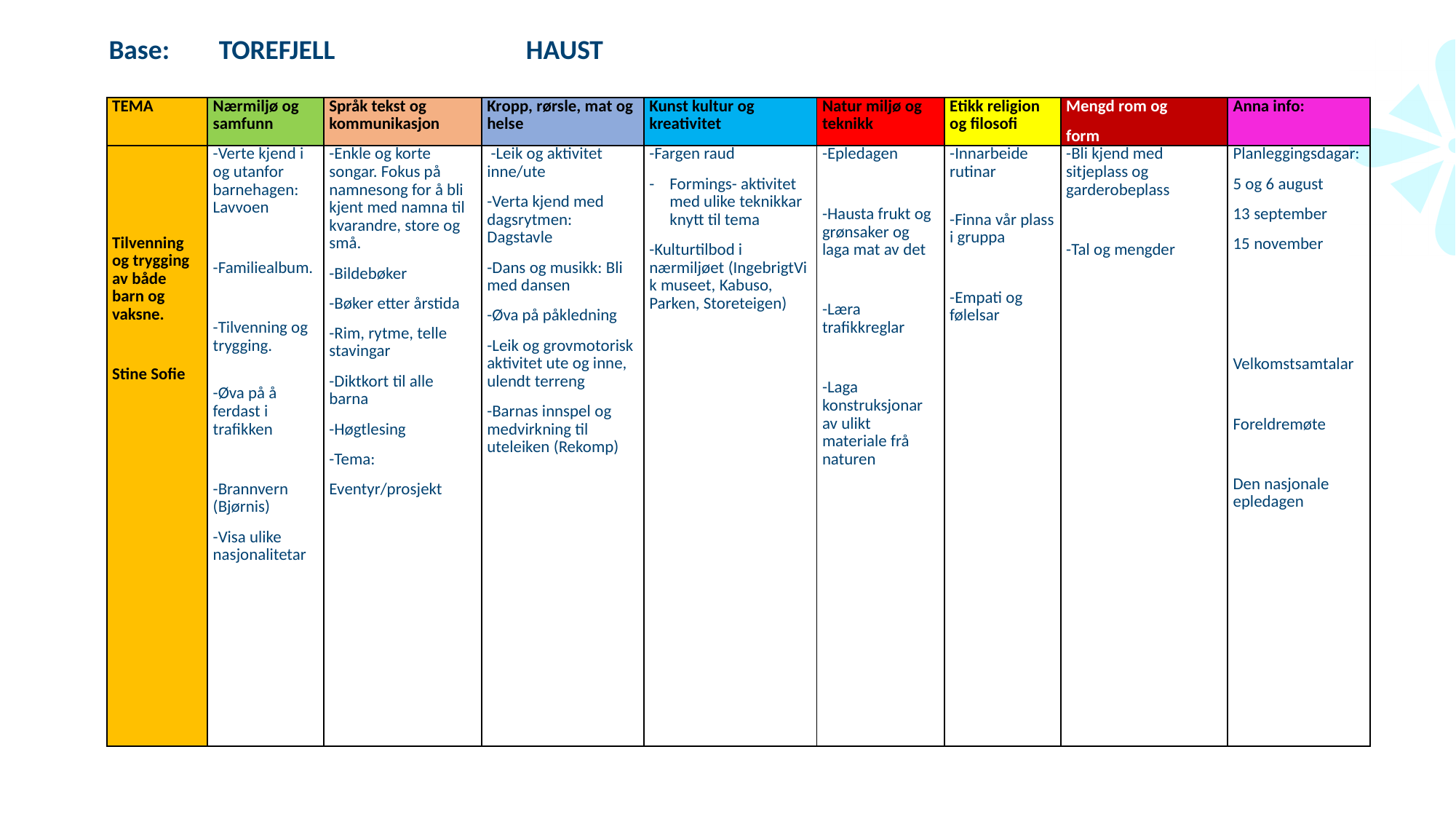

Base:        TOREFJELL                               HAUST
| TEMA | Nærmiljø og samfunn | Språk tekst og kommunikasjon | Kropp, rørsle, mat og helse | Kunst kultur og kreativitet | Natur miljø og teknikk | Etikk religion og filosofi | Mengd rom og form | Anna info: |
| --- | --- | --- | --- | --- | --- | --- | --- | --- |
| Tilvenning og trygging av både barn og vaksne. Stine Sofie | -Verte kjend i og utanfor barnehagen: Lavvoen -Familiealbum. -Tilvenning og trygging. -Øva på å ferdast i trafikken -Brannvern (Bjørnis)  -Visa ulike nasjonalitetar | -Enkle og korte songar. Fokus på namnesong for å bli kjent med namna til kvarandre, store og små.  -Bildebøker -Bøker etter årstida -Rim, rytme, telle stavingar  -Diktkort til alle barna -Høgtlesing -Tema:  Eventyr/prosjekt | -Leik og aktivitet inne/ute -Verta kjend med dagsrytmen: Dagstavle -Dans og musikk: Bli med dansen -Øva på påkledning -Leik og grovmotorisk aktivitet ute og inne, ulendt terreng    -Barnas innspel og medvirkning til uteleiken (Rekomp) | -Fargen raud Formings- aktivitet med ulike teknikkar knytt til tema -Kulturtilbod i nærmiljøet (IngebrigtVik museet, Kabuso, Parken, Storeteigen) | -Epledagen -Hausta frukt og grønsaker og laga mat av det -Læra trafikkreglar -Laga konstruksjonar av ulikt materiale frå naturen | -Innarbeide rutinar -Finna vår plass i gruppa -Empati og følelsar | -Bli kjend med sitjeplass og garderobeplass -Tal og mengder | Planleggingsdagar: 5 og 6 august 13 september 15 november Velkomstsamtalar Foreldremøte Den nasjonale epledagen |